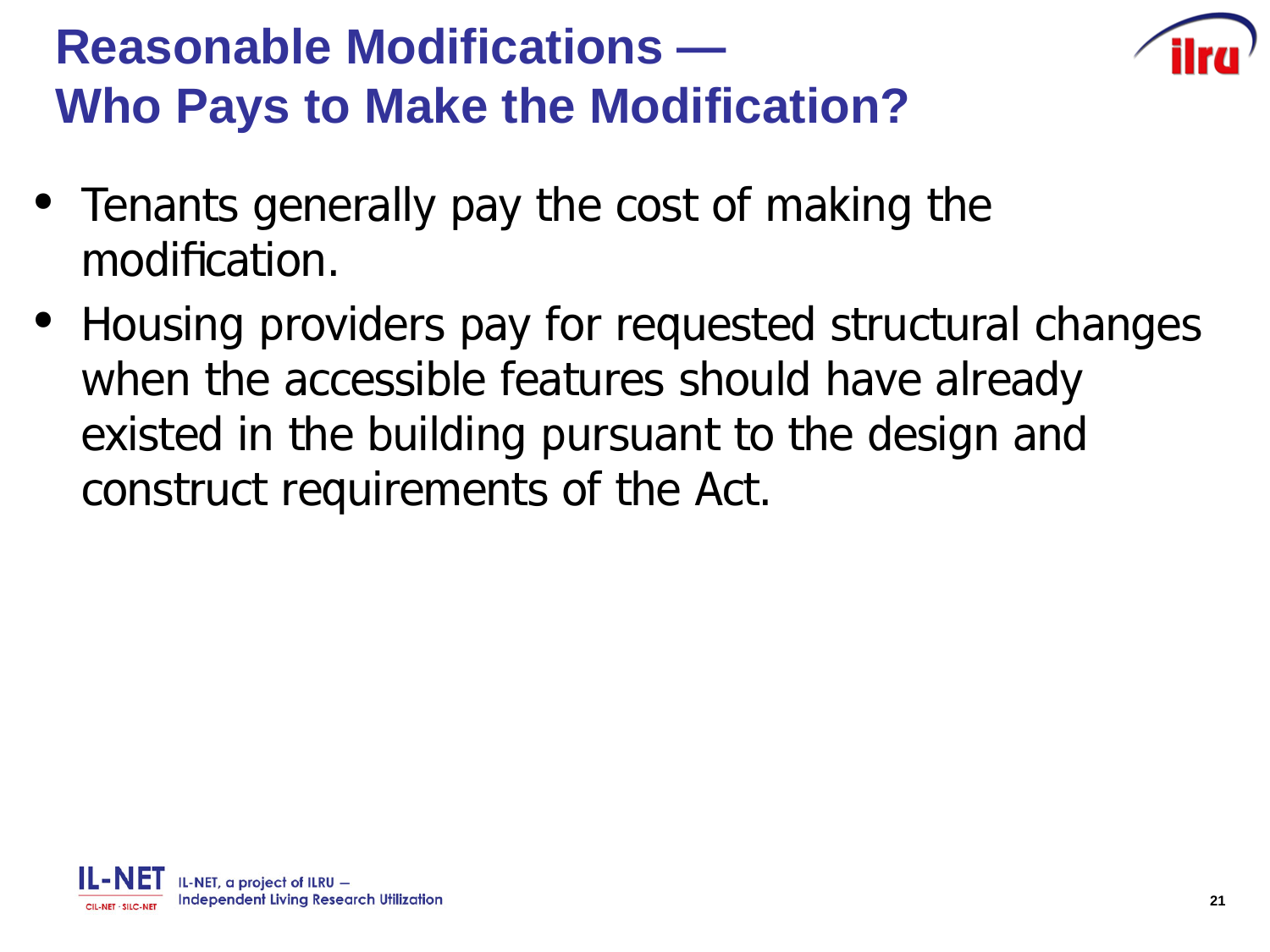

# Reasonable Modifications — Who Pays to Make the Modification?
Tenants generally pay the cost of making the modification.
Housing providers pay for requested structural changes when the accessible features should have already existed in the building pursuant to the design and construct requirements of the Act.